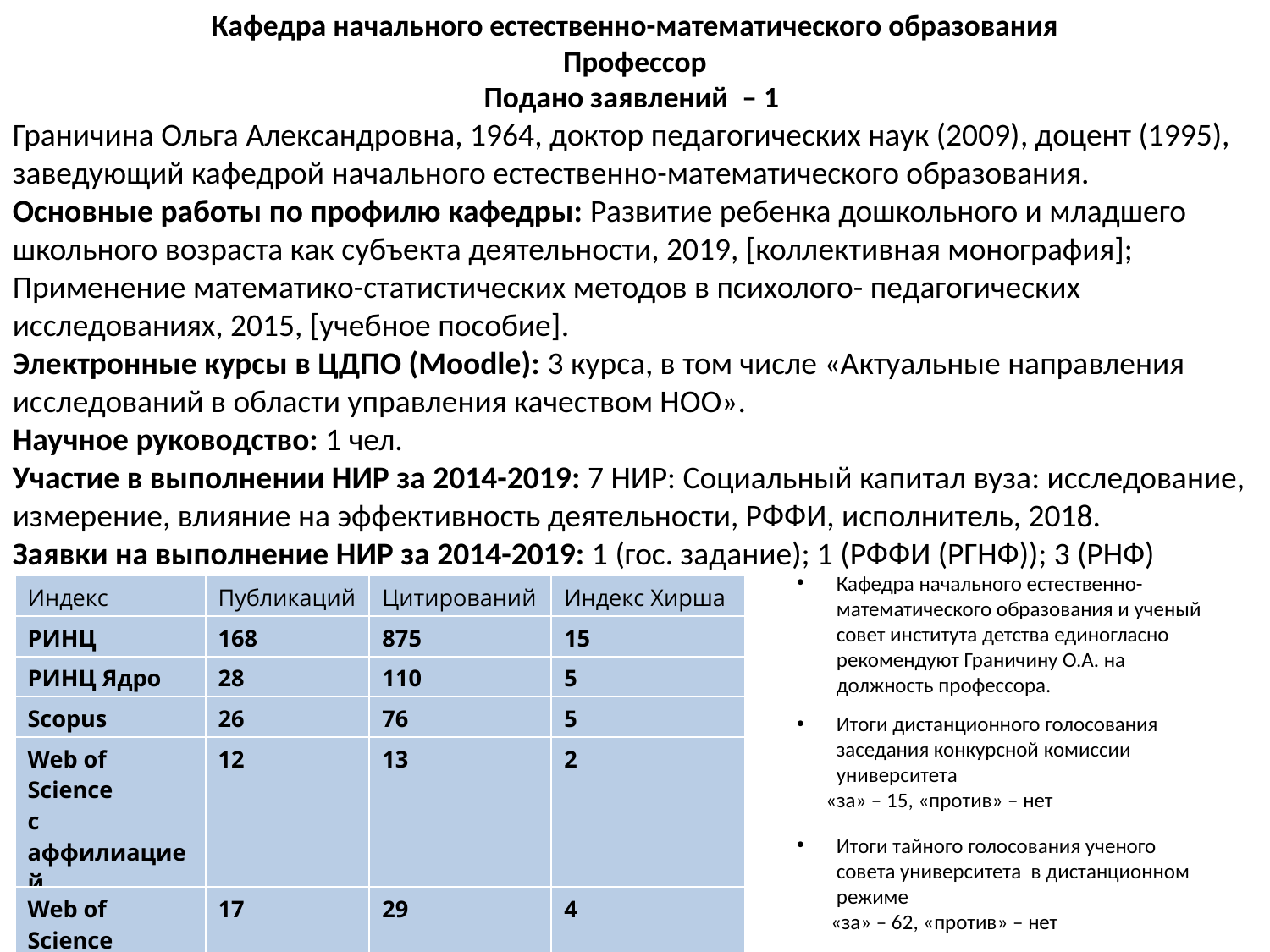

Кафедра начального естественно-математического образования
Профессор
Подано заявлений  – 1
Граничина Ольга Александровна, 1964​, доктор педагогических наук (2009)​, доцент (1995), заведующий кафедрой начального естественно-математического образования.
Основные работы по профилю кафедры: Развитие ребенка дошкольного и младшего школьного возраста как субъекта деятельности, 2019, [коллективная монография];
Применение математико-статистических методов в психолого- педагогических исследованиях, 2015, [учебное пособие]​.
Электронные курсы в ЦДПО (Moodle): 3 курса, в том числе «Актуальные направления исследований в области управления качеством НОО».
Научное руководство: 1 чел.
Участие в выполнении НИР за 2014-2019: 7 НИР: Социальный капитал вуза: исследование, измерение, влияние на эффективность деятельности, РФФИ, исполнитель, 2018.​
Заявки на выполнение НИР за 2014-2019: 1 (гос. задание); 1 (РФФИ (РГНФ)); 3 (РНФ)​

Кафедра начального естественно-математического образования и ученый совет института детства единогласно рекомендуют Граничину О.А. на должность профессора.
| Индекс | Публикаций | Цитирований | Индекс Хирша |
| --- | --- | --- | --- |
| РИНЦ | 168 | 875 | 15 |
| РИНЦ Ядро | 28 | 110 | 5 |
| Scopus | 26 | 76 | 5 |
| Web of Science c аффилиацией | 12 | 13 | 2 |
| Web of Science | 17 | 29 | 4 |
Итоги дистанционного голосования заседания конкурсной комиссии университета
      «за» – 15, «против» – нет

Итоги тайного голосования ученого совета университета  в дистанционном режиме
       «за» – 62, «против» – нет